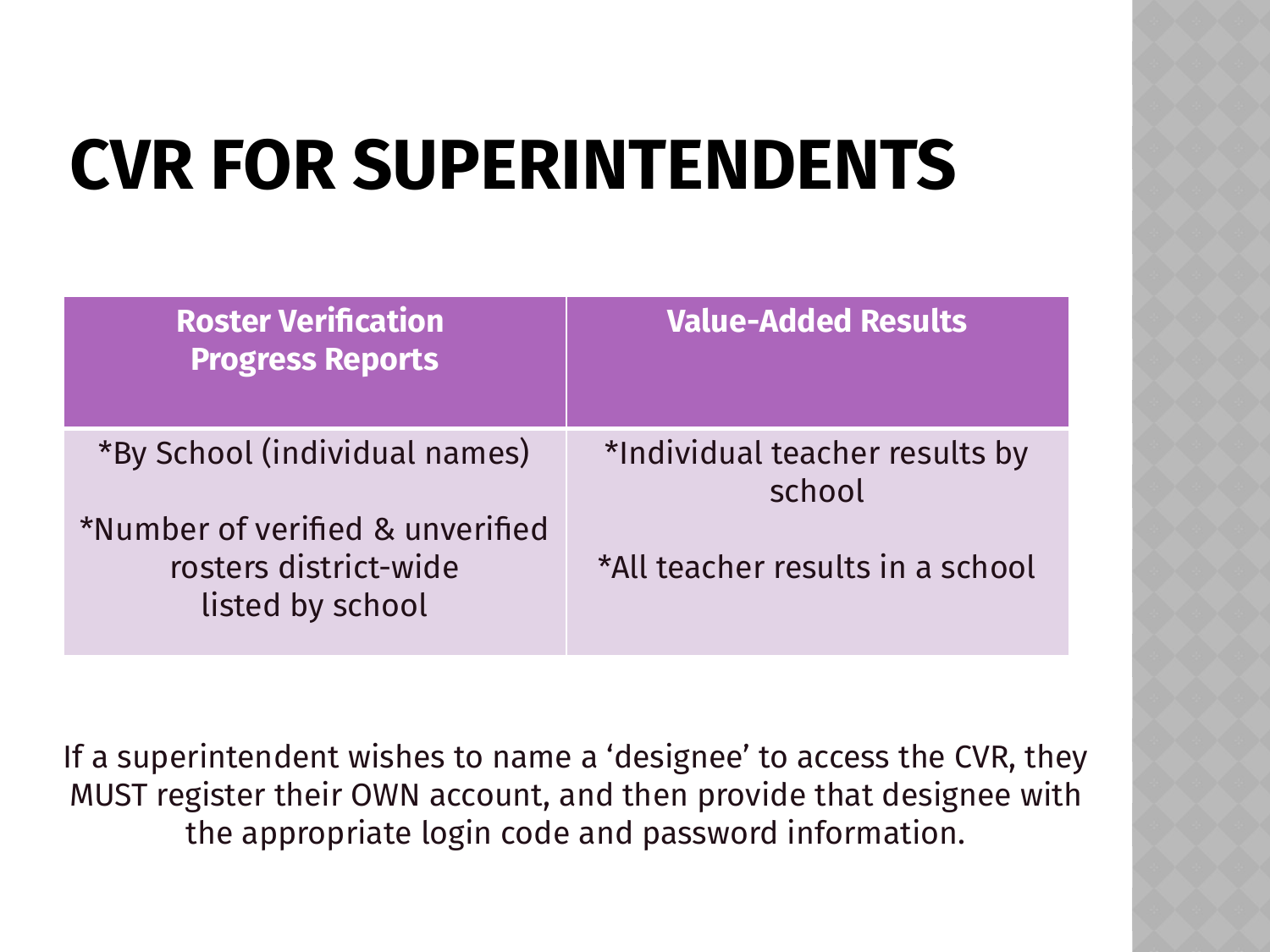

# Cvr for superintendents
| Roster Verification Progress Reports | Value-Added Results |
| --- | --- |
| \*By School (individual names) \*Number of verified & unverified rosters district-wide listed by school | \*Individual teacher results by school \*All teacher results in a school |
If a superintendent wishes to name a ‘designee’ to access the CVR, they
MUST register their OWN account, and then provide that designee with
the appropriate login code and password information.